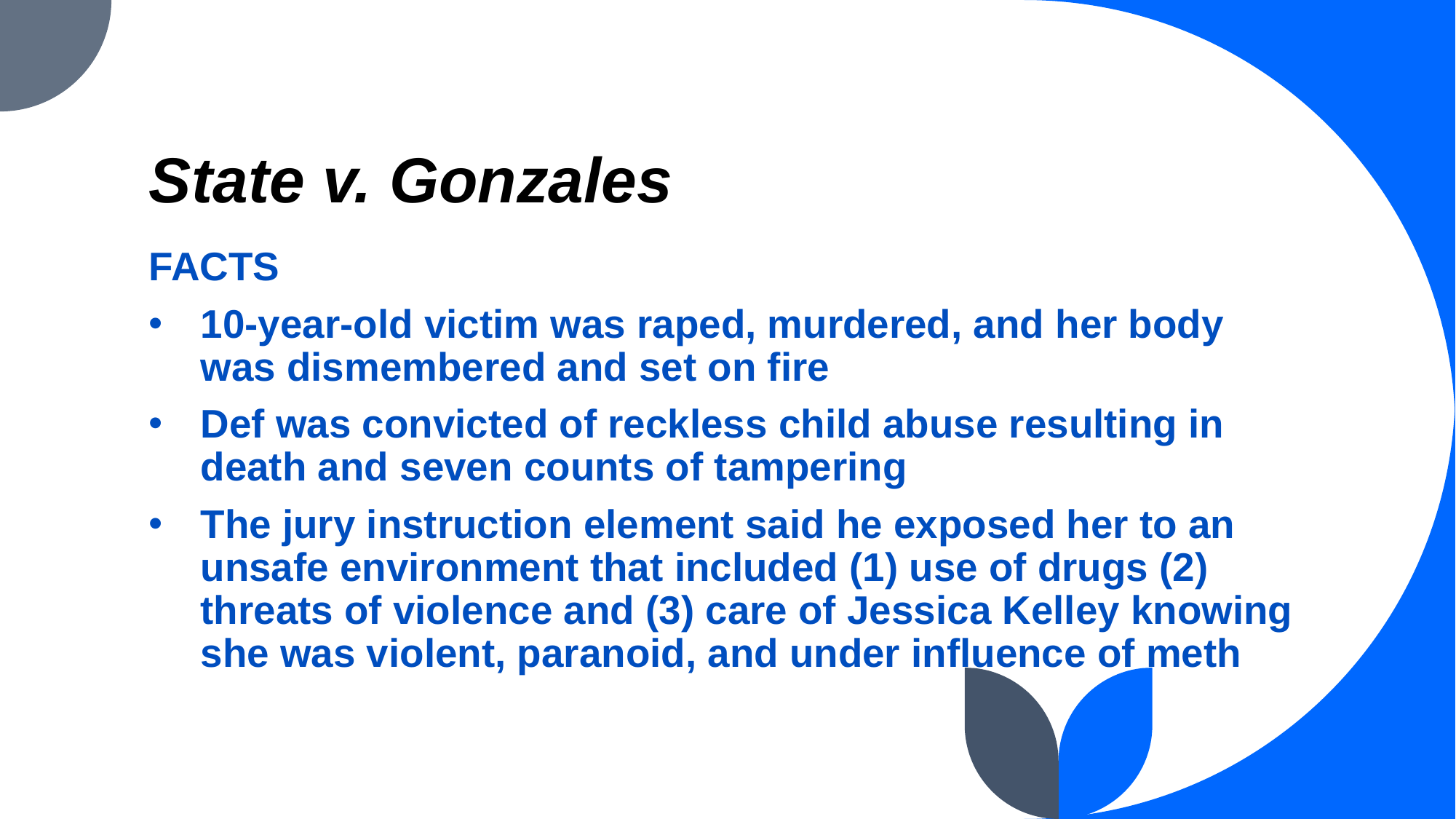

# State v. Gonzales
FACTS
10-year-old victim was raped, murdered, and her body was dismembered and set on fire
Def was convicted of reckless child abuse resulting in death and seven counts of tampering
The jury instruction element said he exposed her to an unsafe environment that included (1) use of drugs (2) threats of violence and (3) care of Jessica Kelley knowing she was violent, paranoid, and under influence of meth